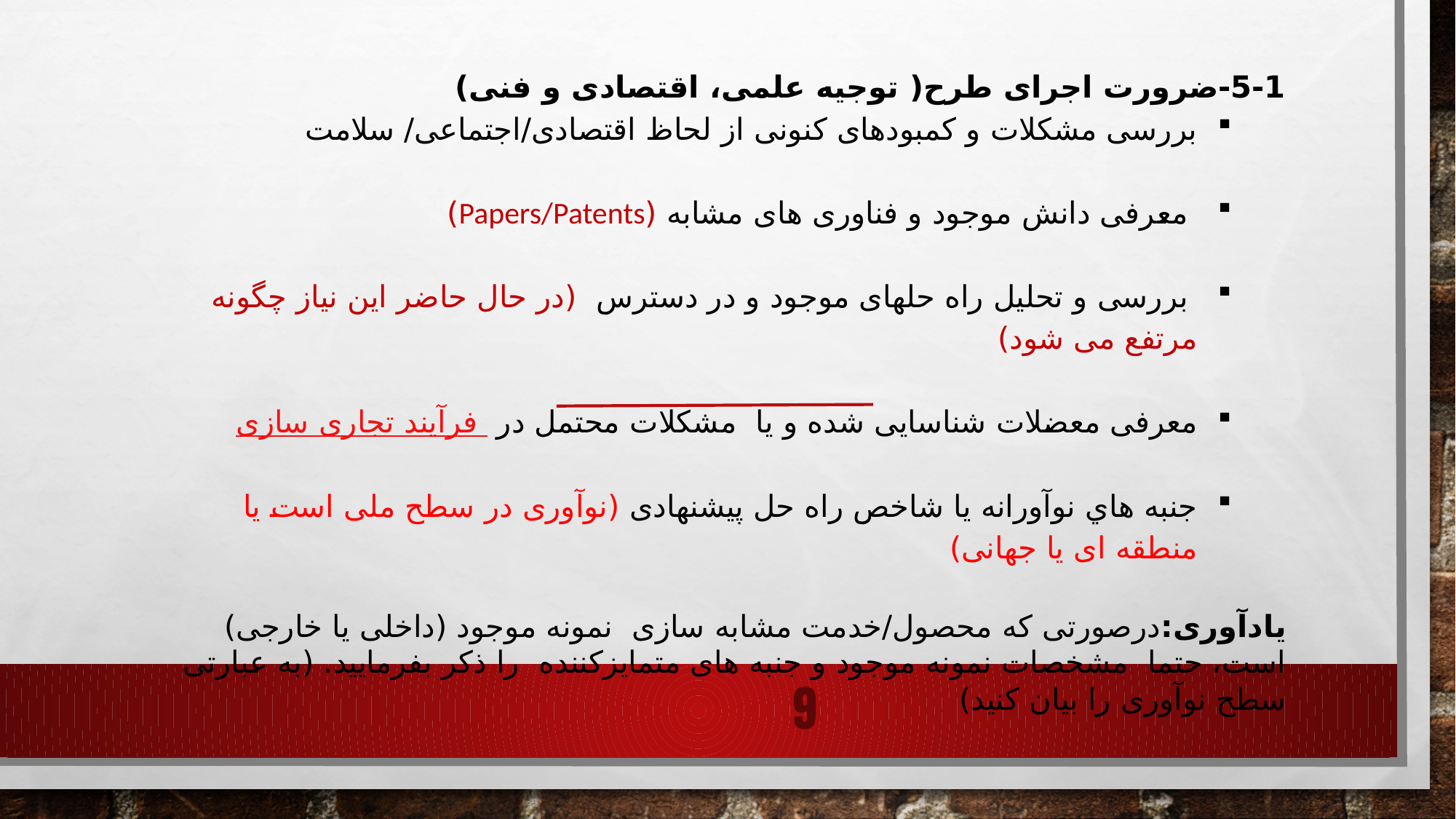

5-1-ضرورت اجرای طرح( توجیه علمی، اقتصادی و فنی)
بررسی مشکلات و کمبودهای کنونی از لحاظ اقتصادی/اجتماعی/ سلامت

 معرفی دانش موجود و فناوری های مشابه (Papers/Patents)

 بررسی و تحلیل راه حل­های موجود و در دسترس  (در حال حاضر این نیاز چگونه مرتفع می شود)

معرفی معضلات شناسایی شده و یا  مشکلات محتمل در فرآیند تجاری سازی

جنبه هاي نوآورانه یا شاخص راه حل پیشنهادی (نوآوری در سطح ملی است یا منطقه ای یا جهانی)

یادآوری:درصورتی که محصول/خدمت مشابه سازی  نمونه موجود (داخلی یا خارجی) است، حتما  مشخصات نمونه موجود و جنبه های متمایزکننده  را ذکر بفرمایید. (به عبارتی سطح نوآوری را بیان کنید)
9